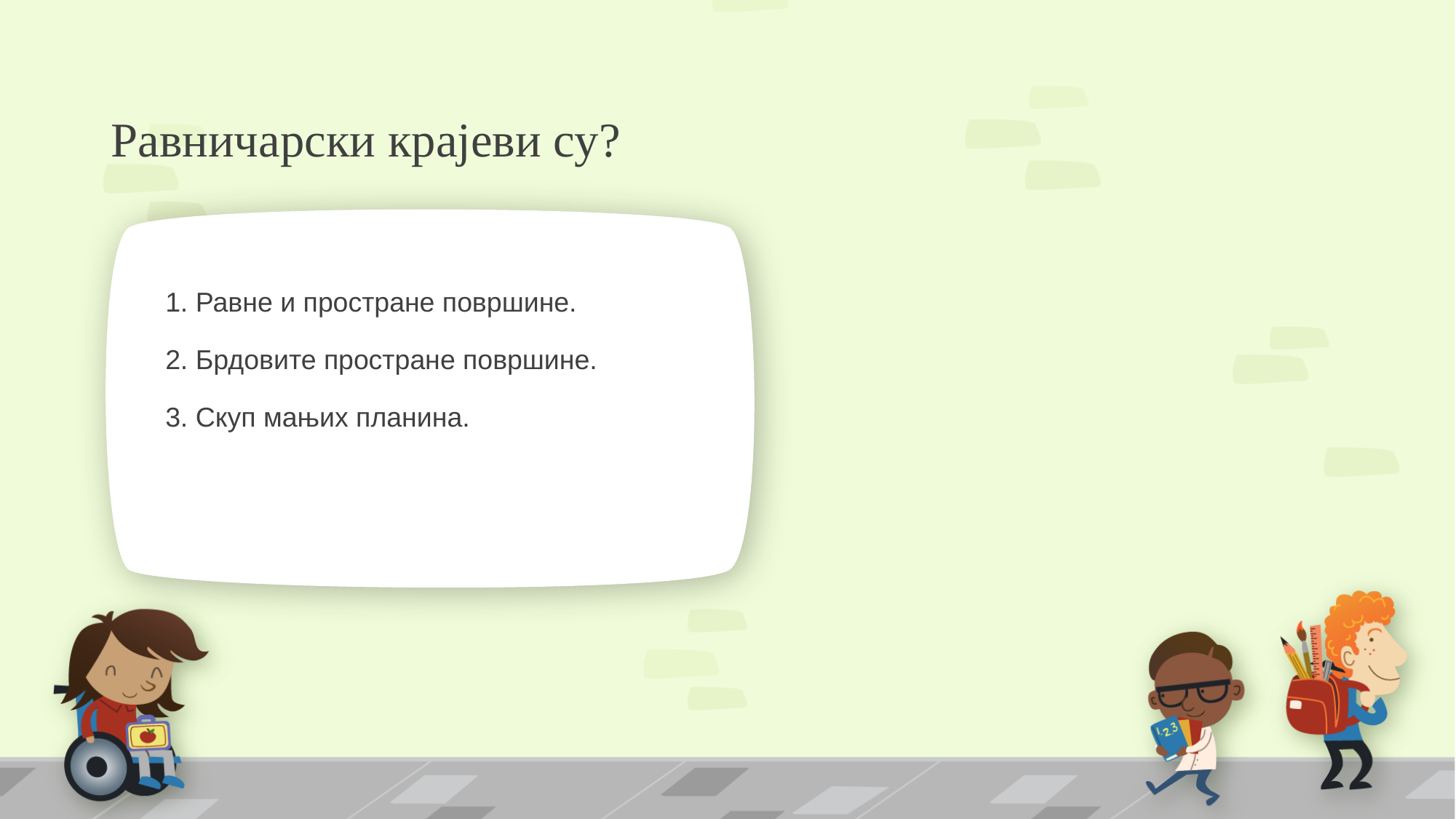

# Равничарски крајеви су?
1. Равне и простране површине.
2. Брдовите простране површине.
3. Скуп мањих планина.